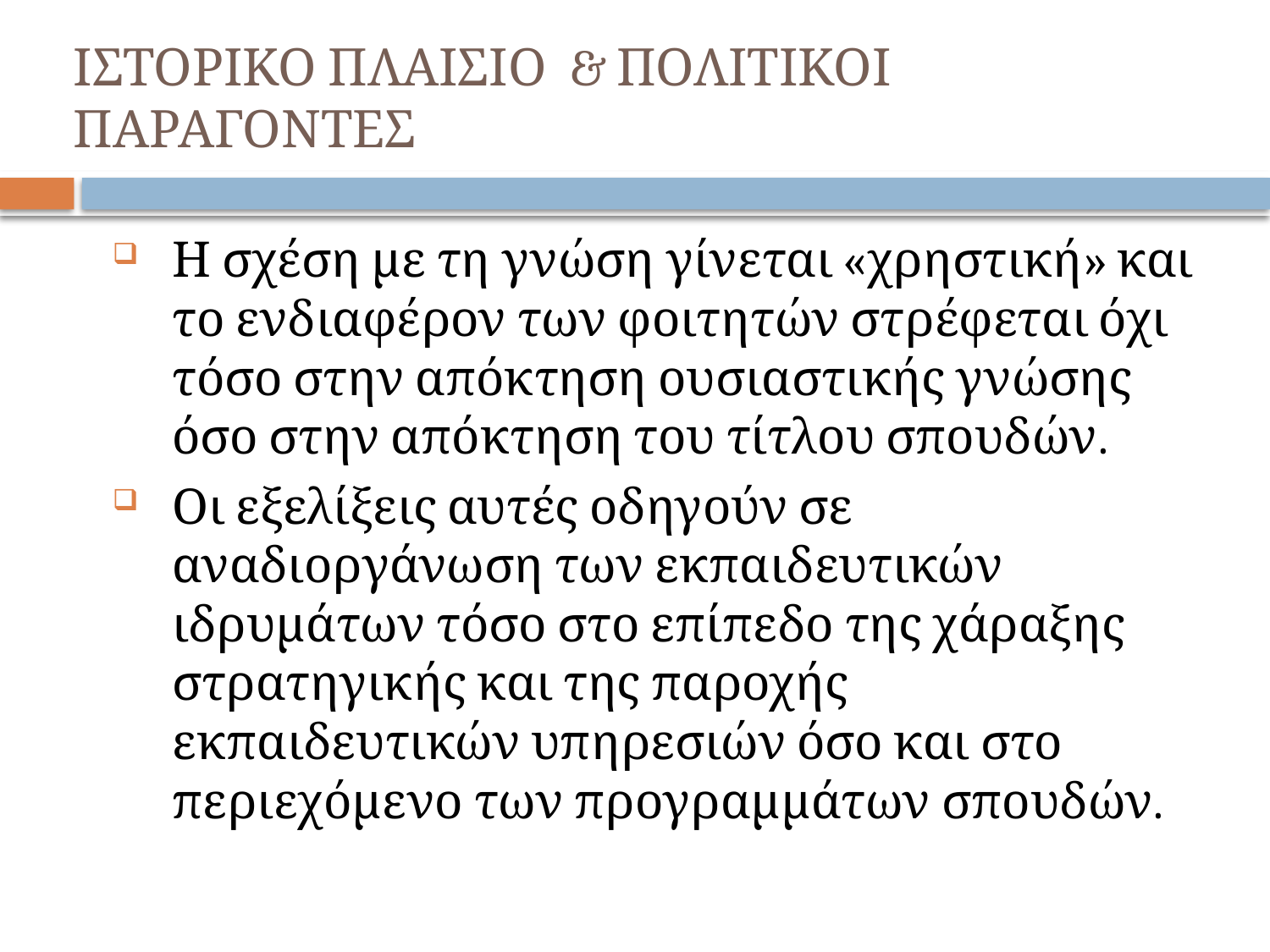

ΙΣΤΟΡΙΚΟ ΠΛΑΙΣΙΟ  & ΠΟΛΙΤΙΚΟΙ ΠΑΡΑΓΟΝΤΕΣ
Η σχέση με τη γνώση γίνεται «χρηστική» και το ενδιαφέρον των φοιτητών στρέφεται όχι τόσο στην απόκτηση ουσιαστικής γνώσης όσο στην απόκτηση του τίτλου σπουδών.
Οι εξελίξεις αυτές οδηγούν σε αναδιοργάνωση των εκπαιδευτικών ιδρυμάτων τόσο στο επίπεδο της χάραξης στρατηγικής και της παροχής εκπαιδευτικών υπηρεσιών όσο και στο περιεχόμενο των προγραμμάτων σπουδών.